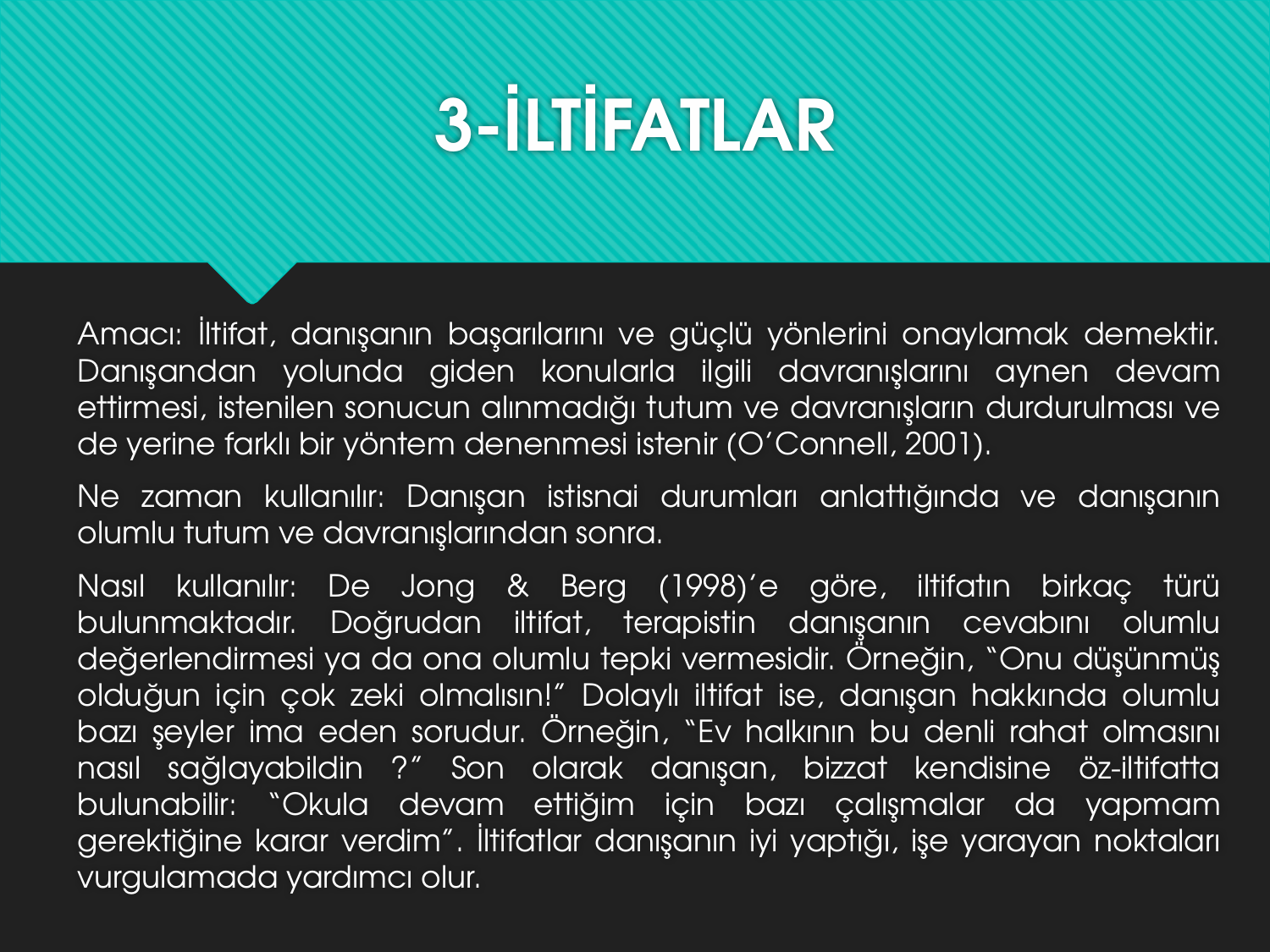

# 3-İLTİFATLAR
Amacı: İltifat, danışanın başarılarını ve güçlü yönlerini onaylamak demektir. Danışandan yolunda giden konularla ilgili davranışlarını aynen devam ettirmesi, istenilen sonucun alınmadığı tutum ve davranışların durdurulması ve de yerine farklı bir yöntem denenmesi istenir (O’Connell, 2001).
Ne zaman kullanılır: Danışan istisnai durumları anlattığında ve danışanın olumlu tutum ve davranışlarından sonra.
Nasıl kullanılır: De Jong & Berg (1998)’e göre, iltifatın birkaç türü bulunmaktadır. Doğrudan iltifat, terapistin danışanın cevabını olumlu değerlendirmesi ya da ona olumlu tepki vermesidir. Örneğin, “Onu düşünmüş olduğun için çok zeki olmalısın!” Dolaylı iltifat ise, danışan hakkında olumlu bazı şeyler ima eden sorudur. Örneğin, “Ev halkının bu denli rahat olmasını nasıl sağlayabildin ?” Son olarak danışan, bizzat kendisine öz-iltifatta bulunabilir: “Okula devam ettiğim için bazı çalışmalar da yapmam gerektiğine karar verdim”. İltifatlar danışanın iyi yaptığı, işe yarayan noktaları vurgulamada yardımcı olur.